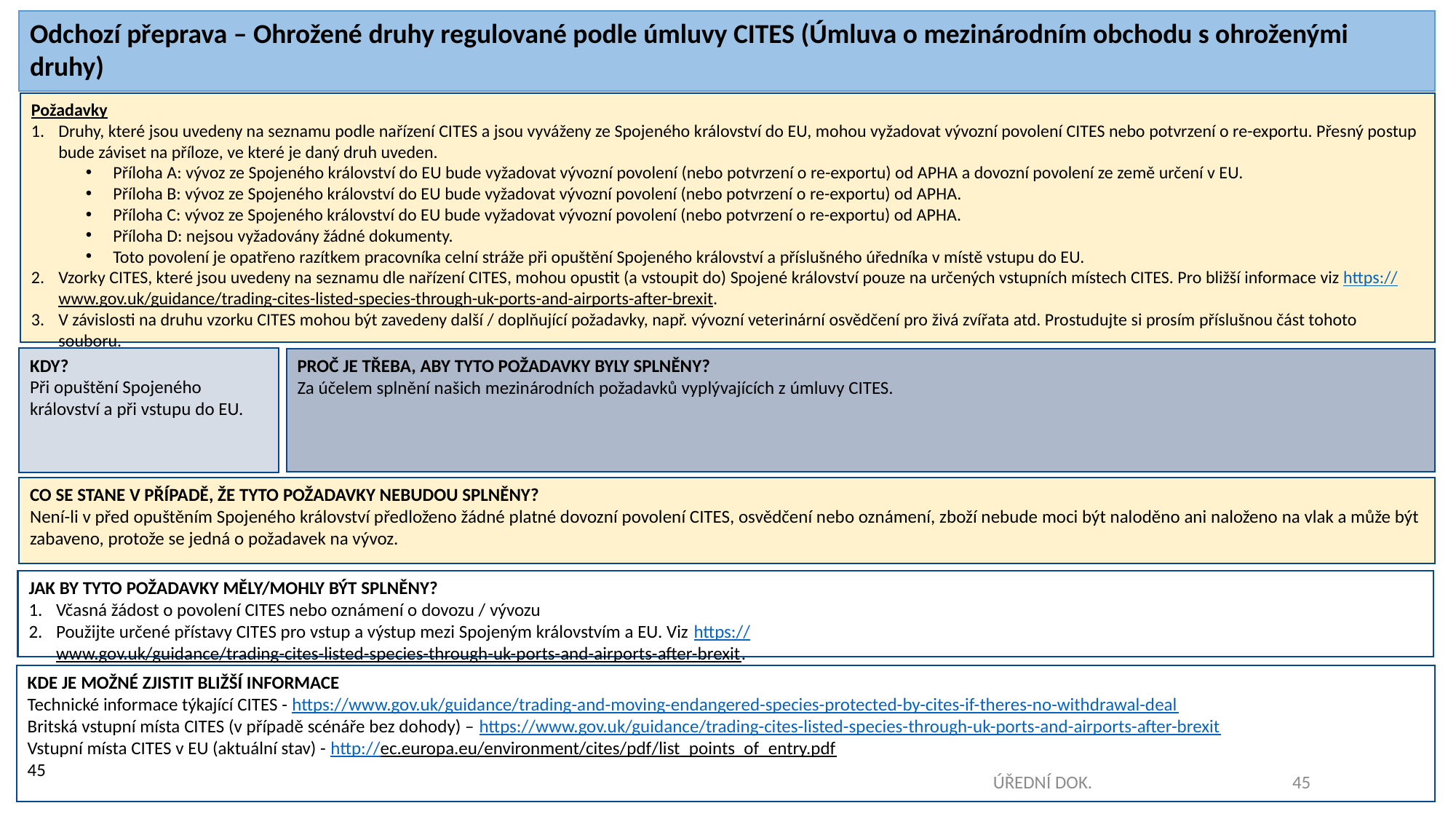

Odchozí přeprava – Ohrožené druhy regulované podle úmluvy CITES (Úmluva o mezinárodním obchodu s ohroženými druhy)

Požadavky
Druhy, které jsou uvedeny na seznamu podle nařízení CITES a jsou vyváženy ze Spojeného království do EU, mohou vyžadovat vývozní povolení CITES nebo potvrzení o re-exportu. Přesný postup bude záviset na příloze, ve které je daný druh uveden.
Příloha A: vývoz ze Spojeného království do EU bude vyžadovat vývozní povolení (nebo potvrzení o re-exportu) od APHA a dovozní povolení ze země určení v EU.
Příloha B: vývoz ze Spojeného království do EU bude vyžadovat vývozní povolení (nebo potvrzení o re-exportu) od APHA.
Příloha C: vývoz ze Spojeného království do EU bude vyžadovat vývozní povolení (nebo potvrzení o re-exportu) od APHA.
Příloha D: nejsou vyžadovány žádné dokumenty.
Toto povolení je opatřeno razítkem pracovníka celní stráže při opuštění Spojeného království a příslušného úředníka v místě vstupu do EU.
Vzorky CITES, které jsou uvedeny na seznamu dle nařízení CITES, mohou opustit (a vstoupit do) Spojené království pouze na určených vstupních místech CITES. Pro bližší informace viz https://www.gov.uk/guidance/trading-cites-listed-species-through-uk-ports-and-airports-after-brexit.
V závislosti na druhu vzorku CITES mohou být zavedeny další / doplňující požadavky, např. vývozní veterinární osvědčení pro živá zvířata atd. Prostudujte si prosím příslušnou část tohoto souboru.
KDY?
Při opuštění Spojeného království a při vstupu do EU.
PROČ JE TŘEBA, ABY TYTO POŽADAVKY BYLY SPLNĚNY?
Za účelem splnění našich mezinárodních požadavků vyplývajících z úmluvy CITES.
CO SE STANE V PŘÍPADĚ, ŽE TYTO POŽADAVKY NEBUDOU SPLNĚNY?
Není-li v před opuštěním Spojeného království předloženo žádné platné dovozní povolení CITES, osvědčení nebo oznámení, zboží nebude moci být naloděno ani naloženo na vlak a může být zabaveno, protože se jedná o požadavek na vývoz.

JAK BY TYTO POŽADAVKY MĚLY/MOHLY BÝT SPLNĚNY?
Včasná žádost o povolení CITES nebo oznámení o dovozu / vývozu
Použijte určené přístavy CITES pro vstup a výstup mezi Spojeným královstvím a EU. Viz https://www.gov.uk/guidance/trading-cites-listed-species-through-uk-ports-and-airports-after-brexit.
KDE JE MOŽNÉ ZJISTIT BLIŽŠÍ INFORMACE
Technické informace týkající CITES - https://www.gov.uk/guidance/trading-and-moving-endangered-species-protected-by-cites-if-theres-no-withdrawal-deal
Britská vstupní místa CITES (v případě scénáře bez dohody) – https://www.gov.uk/guidance/trading-cites-listed-species-through-uk-ports-and-airports-after-brexit
Vstupní místa CITES v EU (aktuální stav) - http://ec.europa.eu/environment/cites/pdf/list_points_of_entry.pdf a list http://ec.europa.eu/environment/cites/pdf/list_points_of_entry.pdf
45
45
ÚŘEDNÍ DOK.                                                45